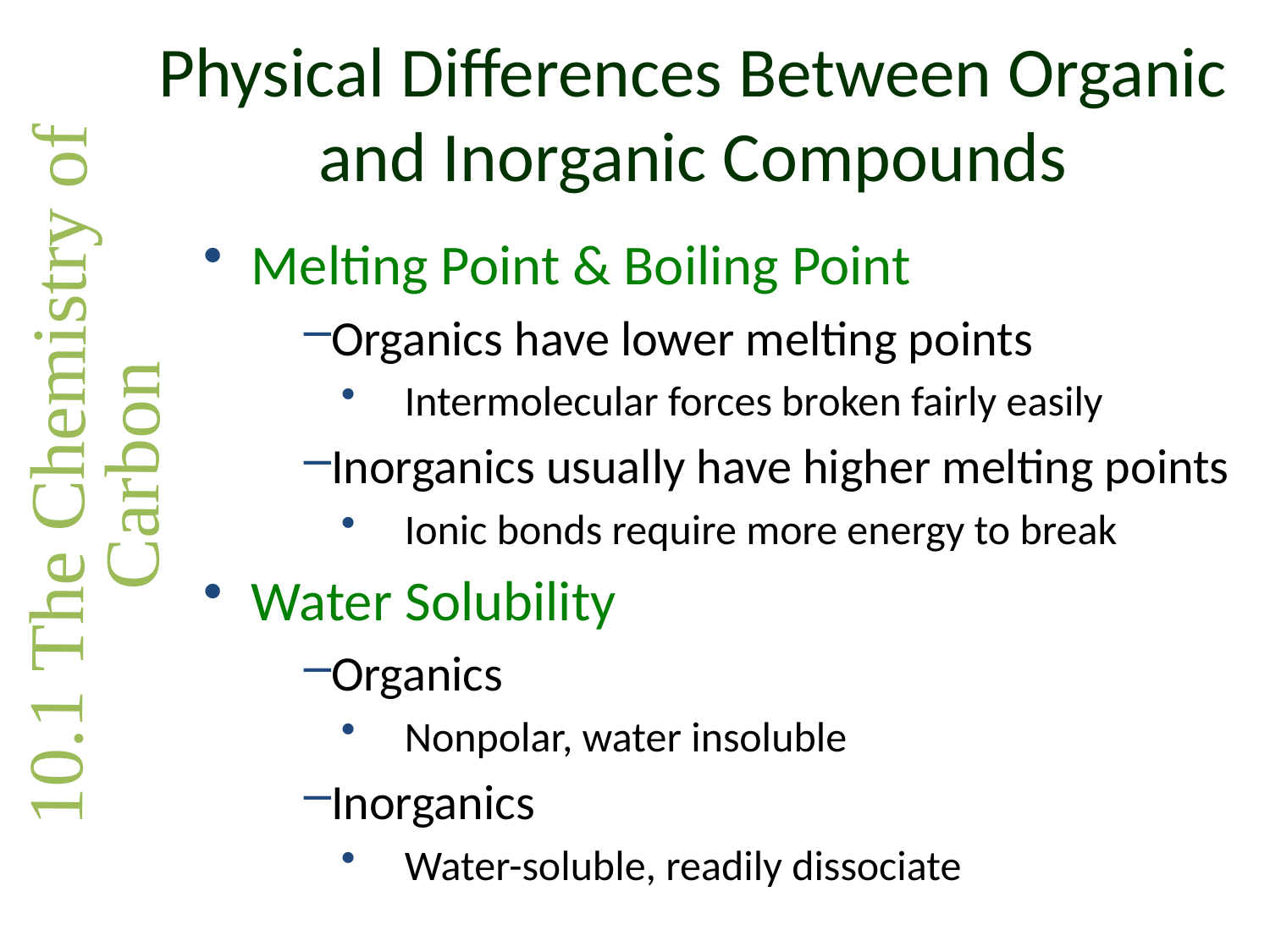

# Physical Differences Between Organic and Inorganic Compounds
Melting Point & Boiling Point
Organics have lower melting points
Intermolecular forces broken fairly easily
Inorganics usually have higher melting points
Ionic bonds require more energy to break
Water Solubility
Organics
Nonpolar, water insoluble
Inorganics
Water-soluble, readily dissociate
10.1 The Chemistry of Carbon